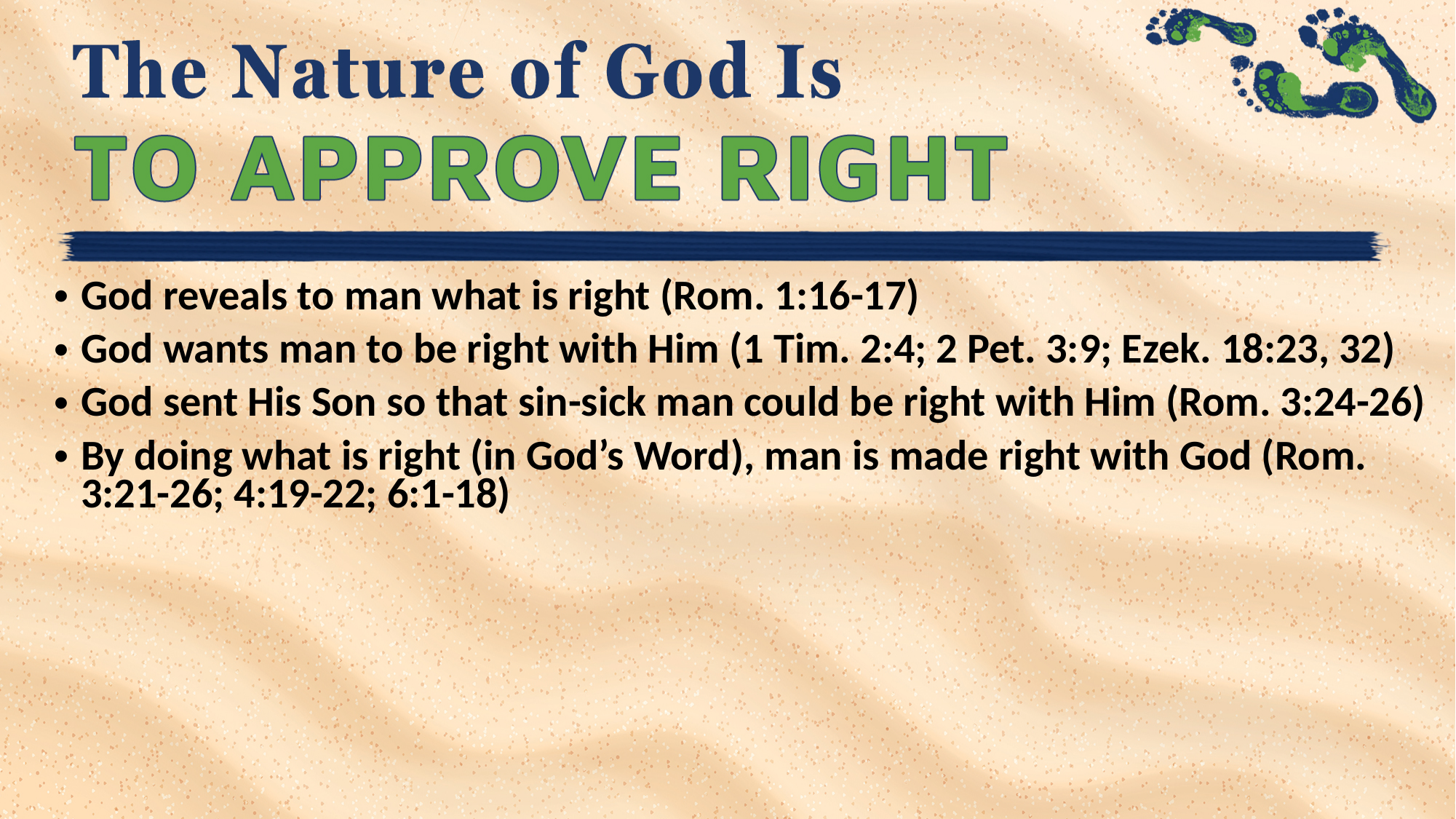

God reveals to man what is right (Rom. 1:16-17)
God wants man to be right with Him (1 Tim. 2:4; 2 Pet. 3:9; Ezek. 18:23, 32)
God sent His Son so that sin-sick man could be right with Him (Rom. 3:24-26)
By doing what is right (in God’s Word), man is made right with God (Rom. 3:21-26; 4:19-22; 6:1-18)